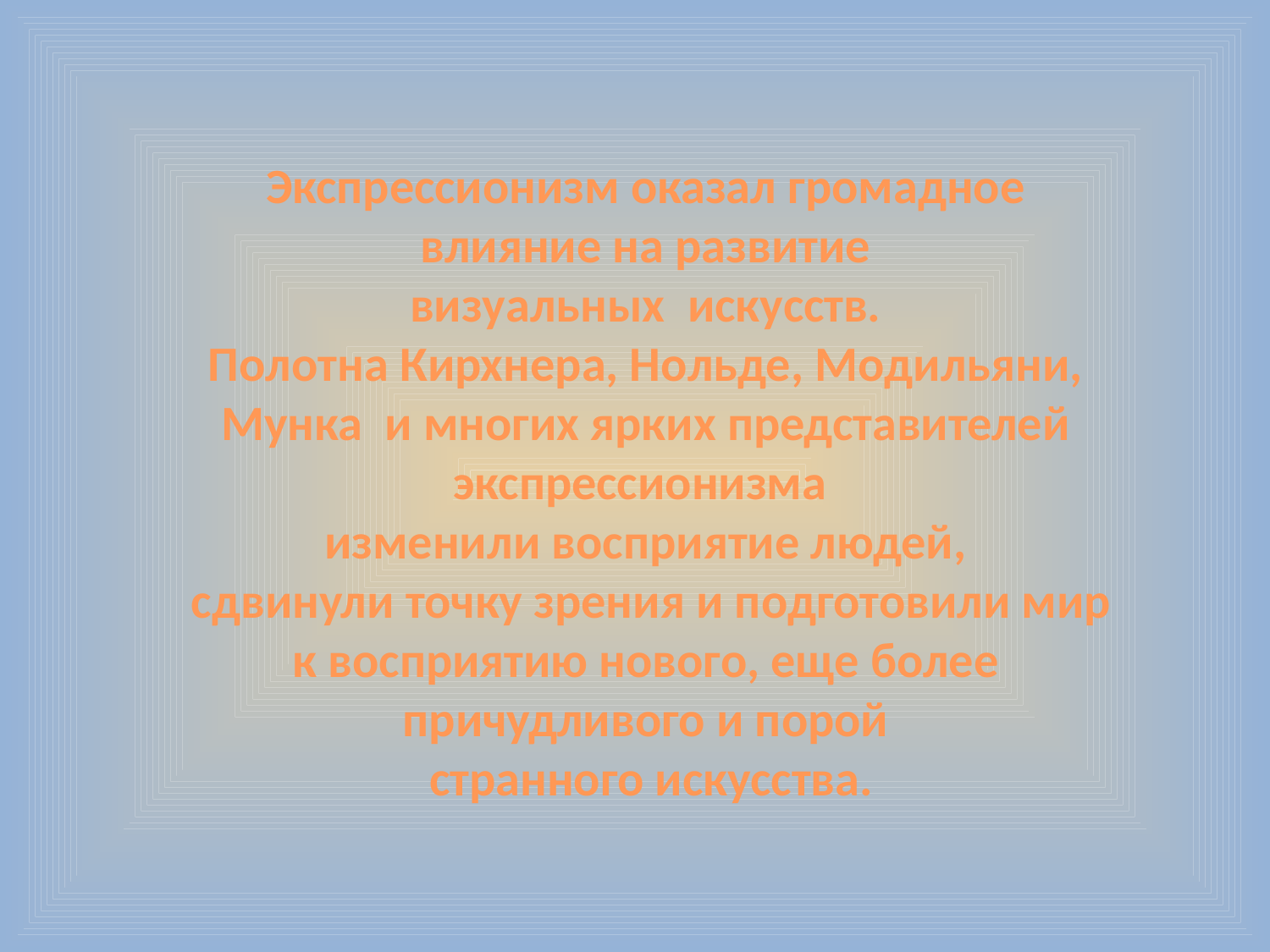

Экспрессионизм оказал громадное влияние на развитие
 визуальных  искусств.
Полотна Кирхнера, Нольде, Модильяни, Мунка  и многих ярких представителей экспрессионизма
изменили восприятие людей,
 сдвинули точку зрения и подготовили мир к восприятию нового, еще более причудливого и порой
 странного искусства.